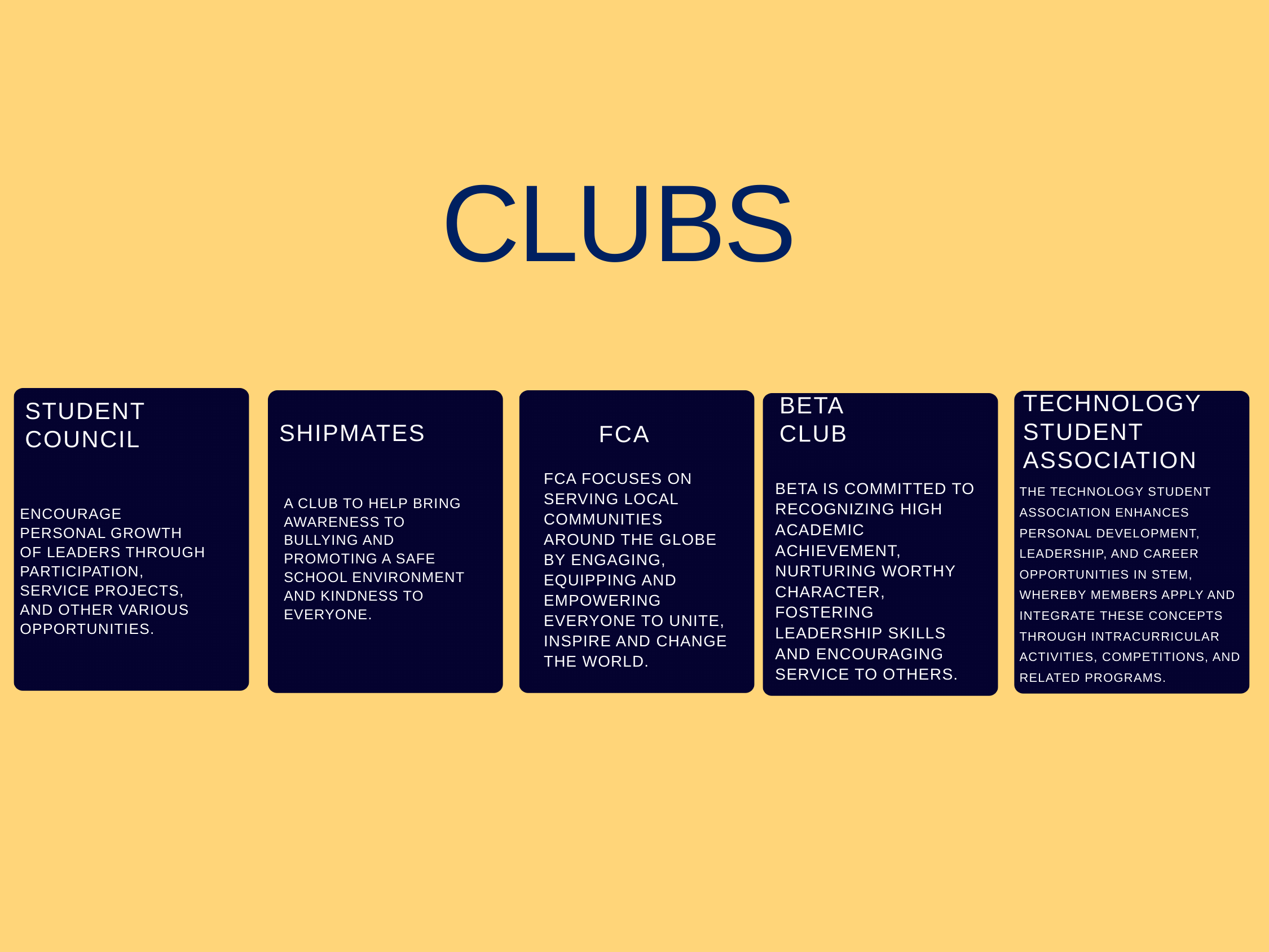

CLUBS

ENCOURAGE PERSONAL GROWTH OF LEADERS THROUGH PARTICIPATION, SERVICE PROJECTS, AND OTHER VARIOUS OPPORTUNITIES.
TECHNOLOGY
STUDENT
ASSOCIATION

THE TECHNOLOGY STUDENT ASSOCIATION ENHANCES PERSONAL DEVELOPMENT, LEADERSHIP, AND CAREER OPPORTUNITIES IN STEM, WHEREBY MEMBERS APPLY AND INTEGRATE THESE CONCEPTS THROUGH INTRACURRICULAR ACTIVITIES, COMPETITIONS, AND RELATED PROGRAMS.

FCA
FCA FOCUSES ON SERVING LOCAL COMMUNITIES AROUND THE GLOBE BY ENGAGING, EQUIPPING AND EMPOWERING EVERYONE TO UNITE, INSPIRE AND CHANGE THE WORLD.
BETA
CLUB

BETA IS COMMITTED TO RECOGNIZING HIGH ACADEMIC ACHIEVEMENT, NURTURING WORTHY CHARACTER, FOSTERING LEADERSHIP SKILLS AND ENCOURAGING SERVICE TO OTHERS.
STUDENT
COUNCIL
SHIPMATES
A CLUB TO HELP BRING AWARENESS TO BULLYING AND PROMOTING A SAFE SCHOOL ENVIRONMENT AND KINDNESS TO EVERYONE.